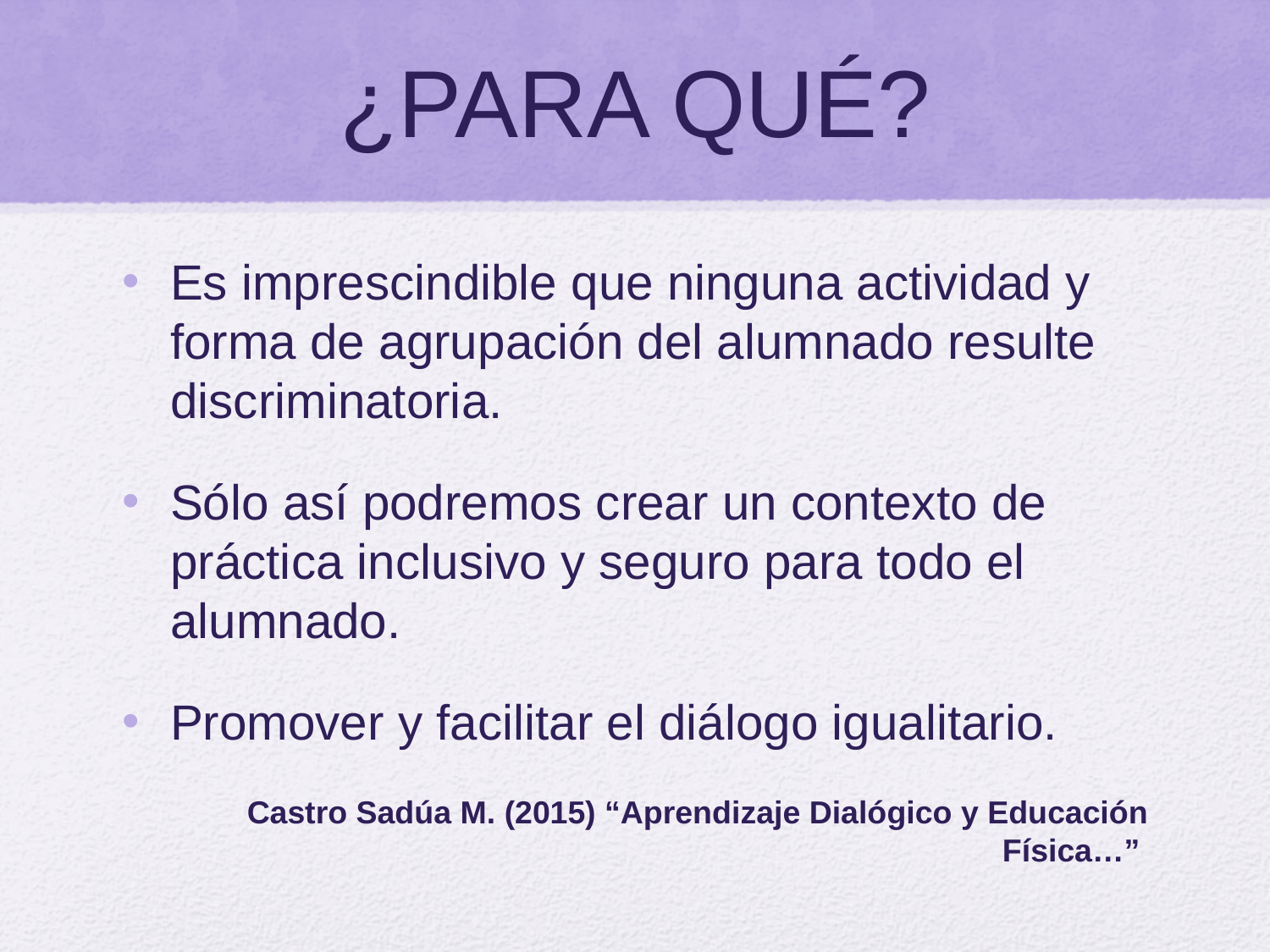

# ¿PARA QUÉ?
Es imprescindible que ninguna actividad y forma de agrupación del alumnado resulte discriminatoria.
Sólo así podremos crear un contexto de práctica inclusivo y seguro para todo el alumnado.
Promover y facilitar el diálogo igualitario.
Castro Sadúa M. (2015) “Aprendizaje Dialógico y Educación Física…”